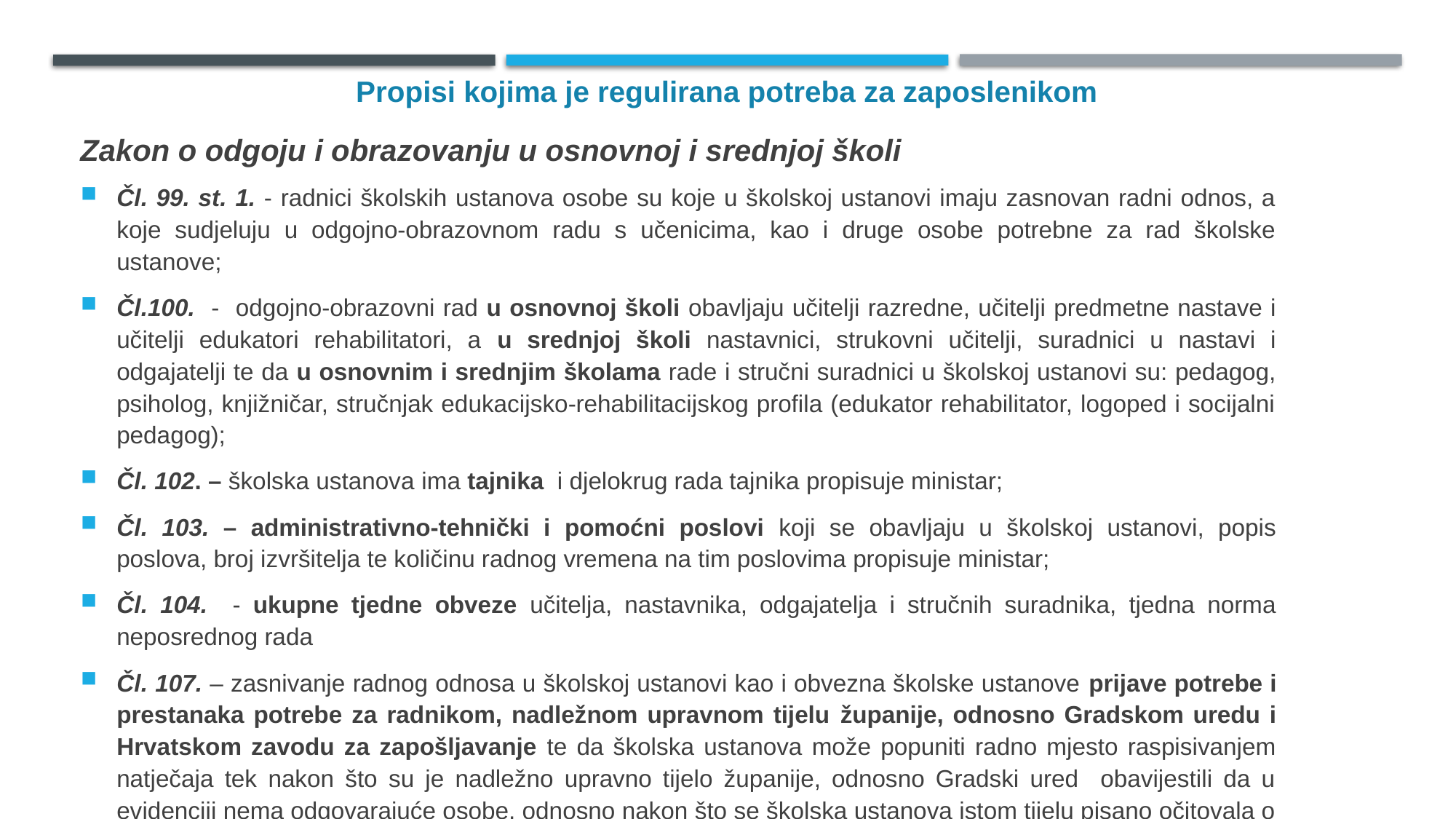

# Propisi kojima je regulirana potreba za zaposlenikom
Zakon o odgoju i obrazovanju u osnovnoj i srednjoj školi
Čl. 99. st. 1. - radnici školskih ustanova osobe su koje u školskoj ustanovi imaju zasnovan radni odnos, a koje sudjeluju u odgojno-obrazovnom radu s učenicima, kao i druge osobe potrebne za rad školske ustanove;
Čl.100.  -  odgojno-obrazovni rad u osnovnoj školi obavljaju učitelji razredne, učitelji predmetne nastave i učitelji edukatori rehabilitatori, a u srednjoj školi nastavnici, strukovni učitelji, suradnici u nastavi i odgajatelji te da u osnovnim i srednjim školama rade i stručni suradnici u školskoj ustanovi su: pedagog, psiholog, knjižničar, stručnjak edukacijsko-rehabilitacijskog profila (edukator rehabilitator, logoped i socijalni pedagog);
Čl. 102. – školska ustanova ima tajnika  i djelokrug rada tajnika propisuje ministar;
Čl. 103. – administrativno-tehnički i pomoćni poslovi koji se obavljaju u školskoj ustanovi, popis poslova, broj izvršitelja te količinu radnog vremena na tim poslovima propisuje ministar;
Čl. 104.  - ukupne tjedne obveze učitelja, nastavnika, odgajatelja i stručnih suradnika, tjedna norma neposrednog rada
Čl. 107. – zasnivanje radnog odnosa u školskoj ustanovi kao i obvezna školske ustanove prijave potrebe i prestanaka potrebe za radnikom, nadležnom upravnom tijelu županije, odnosno Gradskom uredu i Hrvatskom zavodu za zapošljavanje te da školska ustanova može popuniti radno mjesto raspisivanjem natječaja tek nakon što su je nadležno upravno tijelo županije, odnosno Gradski ured  obavijestili da u evidenciji nema odgovarajuće osobe, odnosno nakon što se školska ustanova istom tijelu pisano očitovala o razlozima zbog kojih nije primljena upućena osoba.